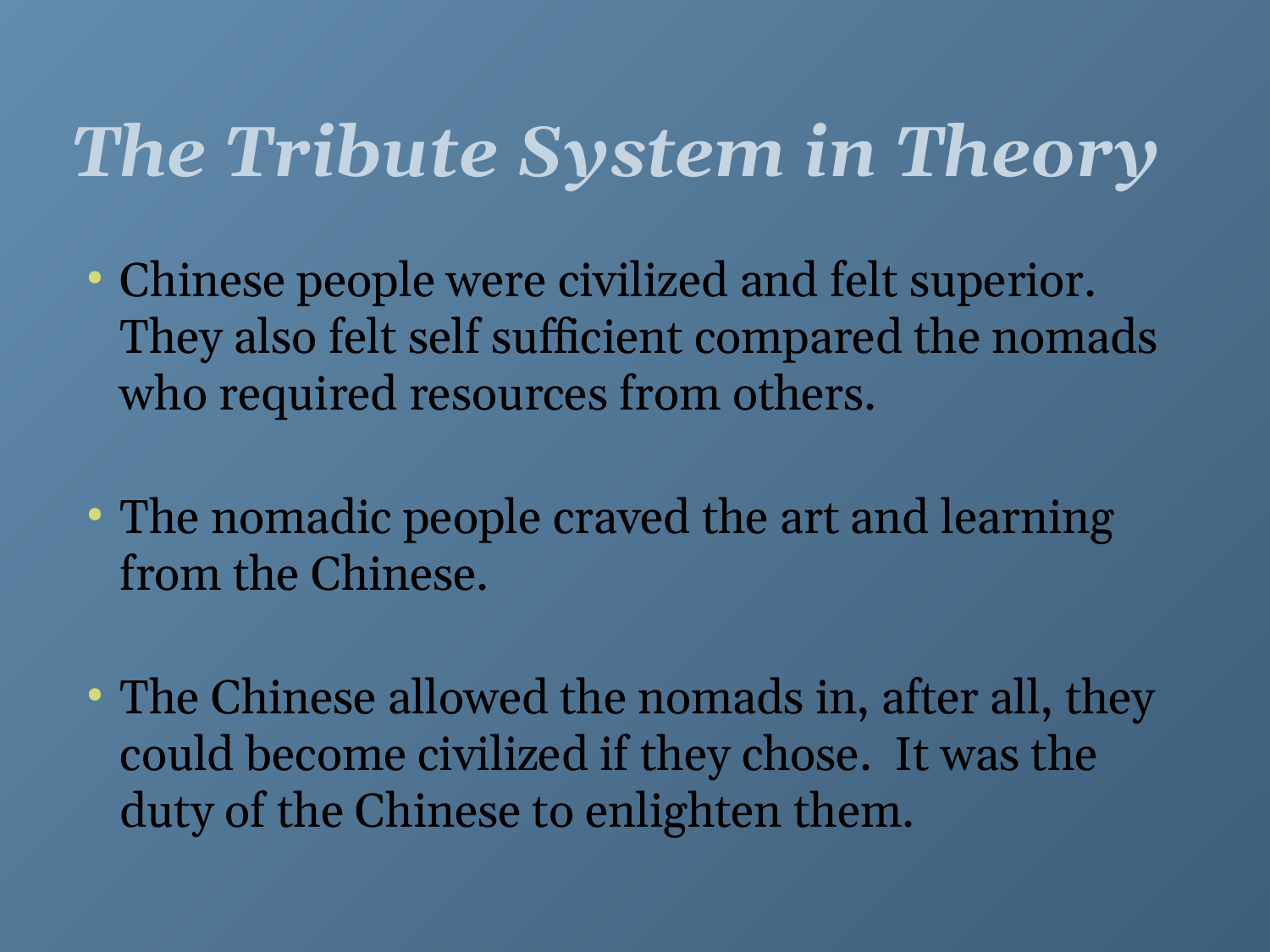

# The Tribute System in Theory
Chinese people were civilized and felt superior. They also felt self sufficient compared the nomads who required resources from others.

The nomadic people craved the art and learning from the Chinese.

The Chinese allowed the nomads in, after all, they could become civilized if they chose.  It was the duty of the Chinese to enlighten them.